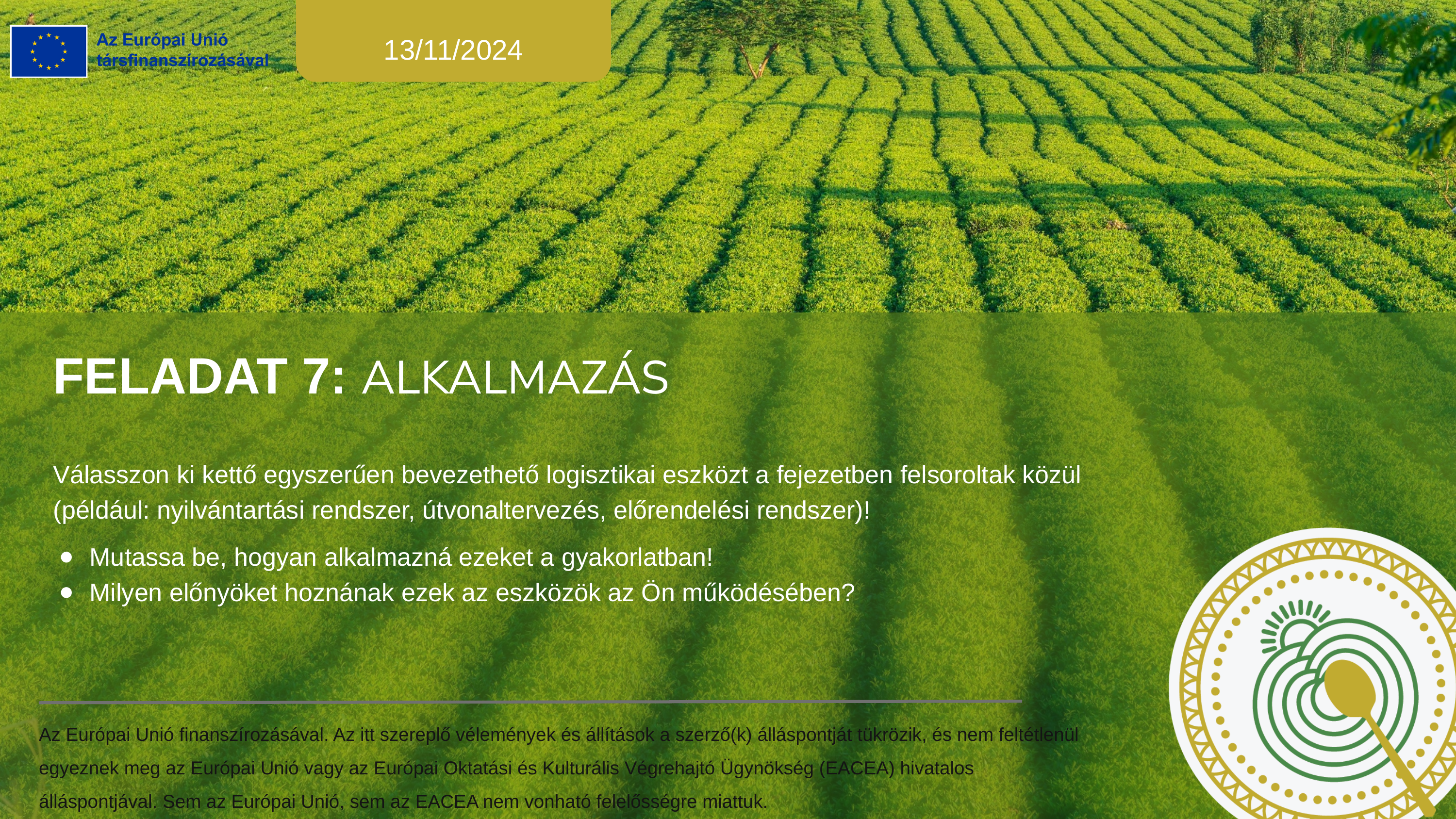

13/11/2024

FELADAT 7: ALKALMAZÁS

Válasszon ki kettő egyszerűen bevezethető logisztikai eszközt a fejezetben felsoroltak közül (például: nyilvántartási rendszer, útvonaltervezés, előrendelési rendszer)!
Mutassa be, hogyan alkalmazná ezeket a gyakorlatban!
Milyen előnyöket hoznának ezek az eszközök az Ön működésében?

Az Európai Unió finanszírozásával. Az itt szereplő vélemények és állítások a szerző(k) álláspontját tükrözik, és nem feltétlenül egyeznek meg az Európai Unió vagy az Európai Oktatási és Kulturális Végrehajtó Ügynökség (EACEA) hivatalos álláspontjával. Sem az Európai Unió, sem az EACEA nem vonható felelősségre miattuk.